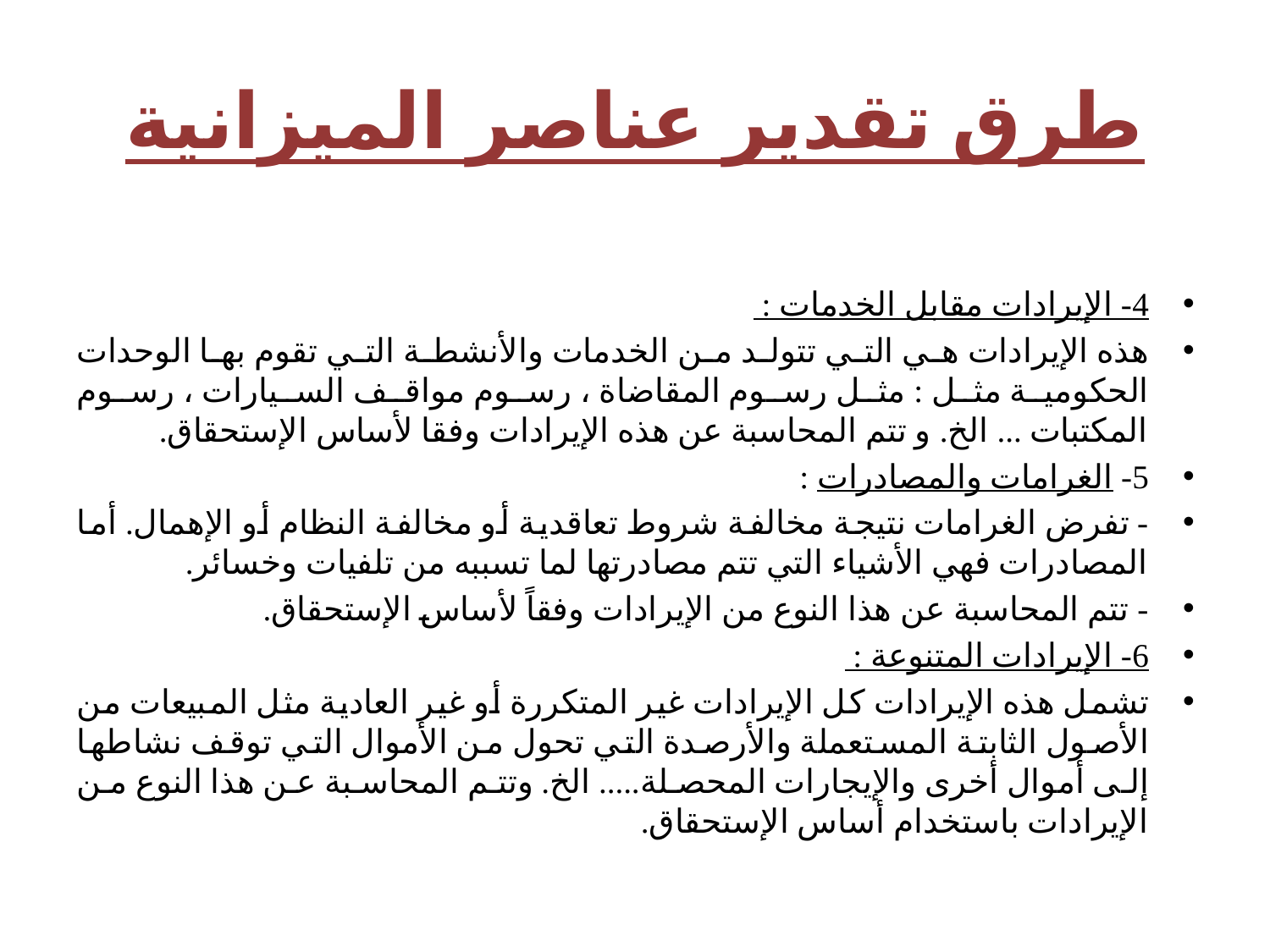

# طرق تقدير عناصر الميزانية

4- الإيرادات مقابل الخدمات :
هذه الإيرادات هي التي تتولد من الخدمات والأنشطة التي تقوم بها الوحدات الحكومية مثل : مثل رسوم المقاضاة ، رسوم مواقف السيارات ، رسوم المكتبات ... الخ. و تتم المحاسبة عن هذه الإيرادات وفقا لأساس الإستحقاق.
5- الغرامات والمصادرات :
- تفرض الغرامات نتيجة مخالفة شروط تعاقدية أو مخالفة النظام أو الإهمال. أما المصادرات فهي الأشياء التي تتم مصادرتها لما تسببه من تلفيات وخسائر.
- تتم المحاسبة عن هذا النوع من الإيرادات وفقاً لأساس الإستحقاق.
6- الإيرادات المتنوعة :
تشمل هذه الإيرادات كل الإيرادات غير المتكررة أو غير العادية مثل المبيعات من الأصول الثابتة المستعملة والأرصدة التي تحول من الأموال التي توقف نشاطها إلى أموال أخرى والإيجارات المحصلة..... الخ. وتتم المحاسبة عن هذا النوع من الإيرادات باستخدام أساس الإستحقاق.